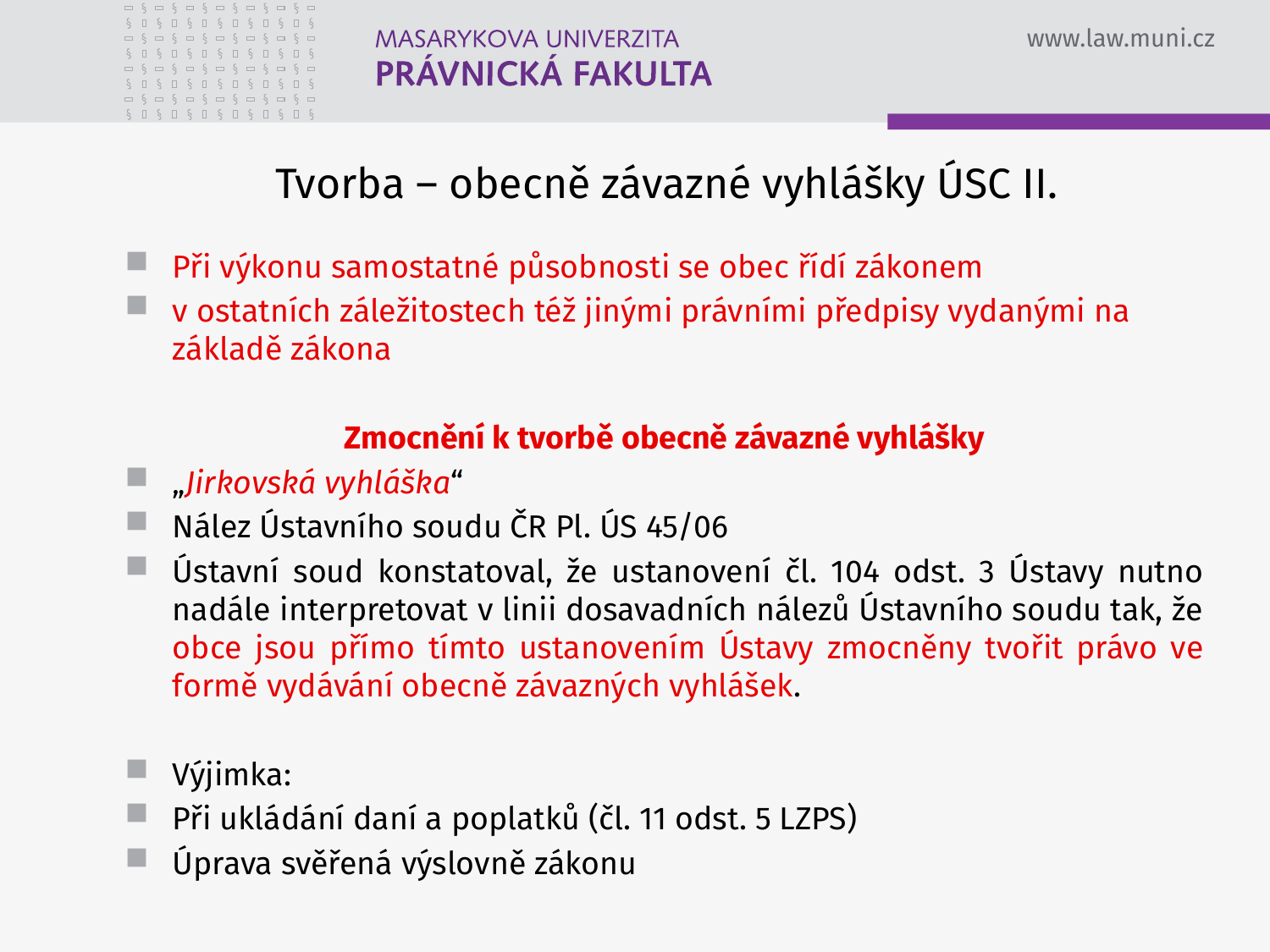

# Tvorba – obecně závazné vyhlášky ÚSC II.
Při výkonu samostatné působnosti se obec řídí zákonem
v ostatních záležitostech též jinými právními předpisy vydanými na základě zákona

Zmocnění k tvorbě obecně závazné vyhlášky
„Jirkovská vyhláška“
Nález Ústavního soudu ČR Pl. ÚS 45/06
Ústavní soud konstatoval, že ustanovení čl. 104 odst. 3 Ústavy nutno nadále interpretovat v linii dosavadních nálezů Ústavního soudu tak, že obce jsou přímo tímto ustanovením Ústavy zmocněny tvořit právo ve formě vydávání obecně závazných vyhlášek.

Výjimka:
Při ukládání daní a poplatků (čl. 11 odst. 5 LZPS)
Úprava svěřená výslovně zákonu